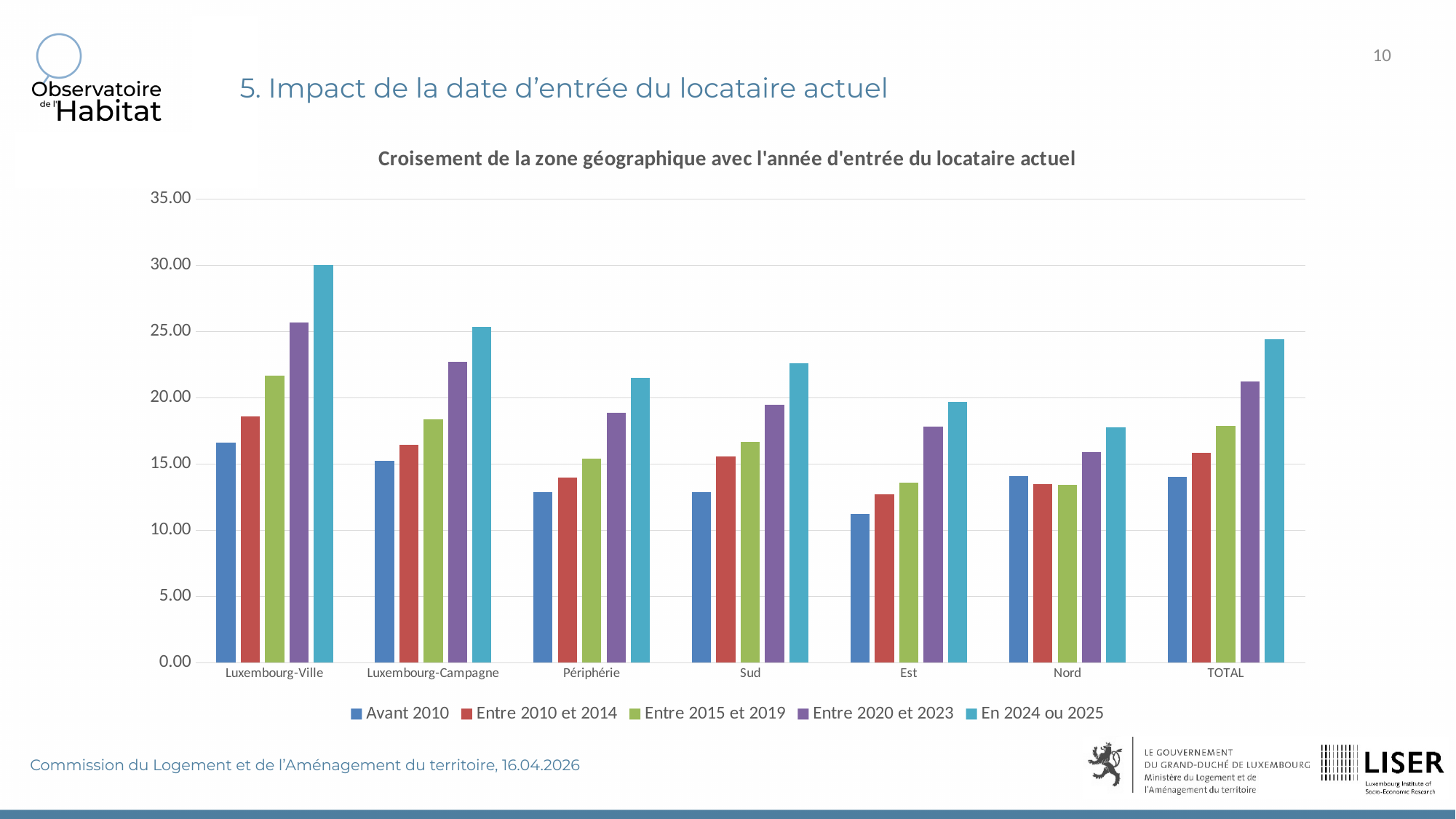

5. Impact de la date d’entrée du locataire actuel

### Chart: Croisement de la zone géographique avec l'année d'entrée du locataire actuel

| Category | Avant 2010 | Entre 2010 et 2014 | Entre 2015 et 2019 | Entre 2020 et 2023 | En 2024 ou 2025 |
|---|---|---|---|---|---|
| Luxembourg-Ville | 16.62 | 18.62 | 21.67 | 25.71 | 30.0 |
| Luxembourg-Campagne | 15.25 | 16.44 | 18.36 | 22.73 | 25.38 |
| Périphérie | 12.9 | 13.96 | 15.38 | 18.89 | 21.5 |
| Sud | 12.87 | 15.56 | 16.67 | 19.47 | 22.59 |
| Est | 11.25 | 12.73 | 13.58 | 17.84 | 19.69 |
| Nord | 14.11 | 13.49 | 13.41 | 15.91 | 17.76 |
| TOTAL | 14.01 | 15.85 | 17.86 | 21.23 | 24.44 |